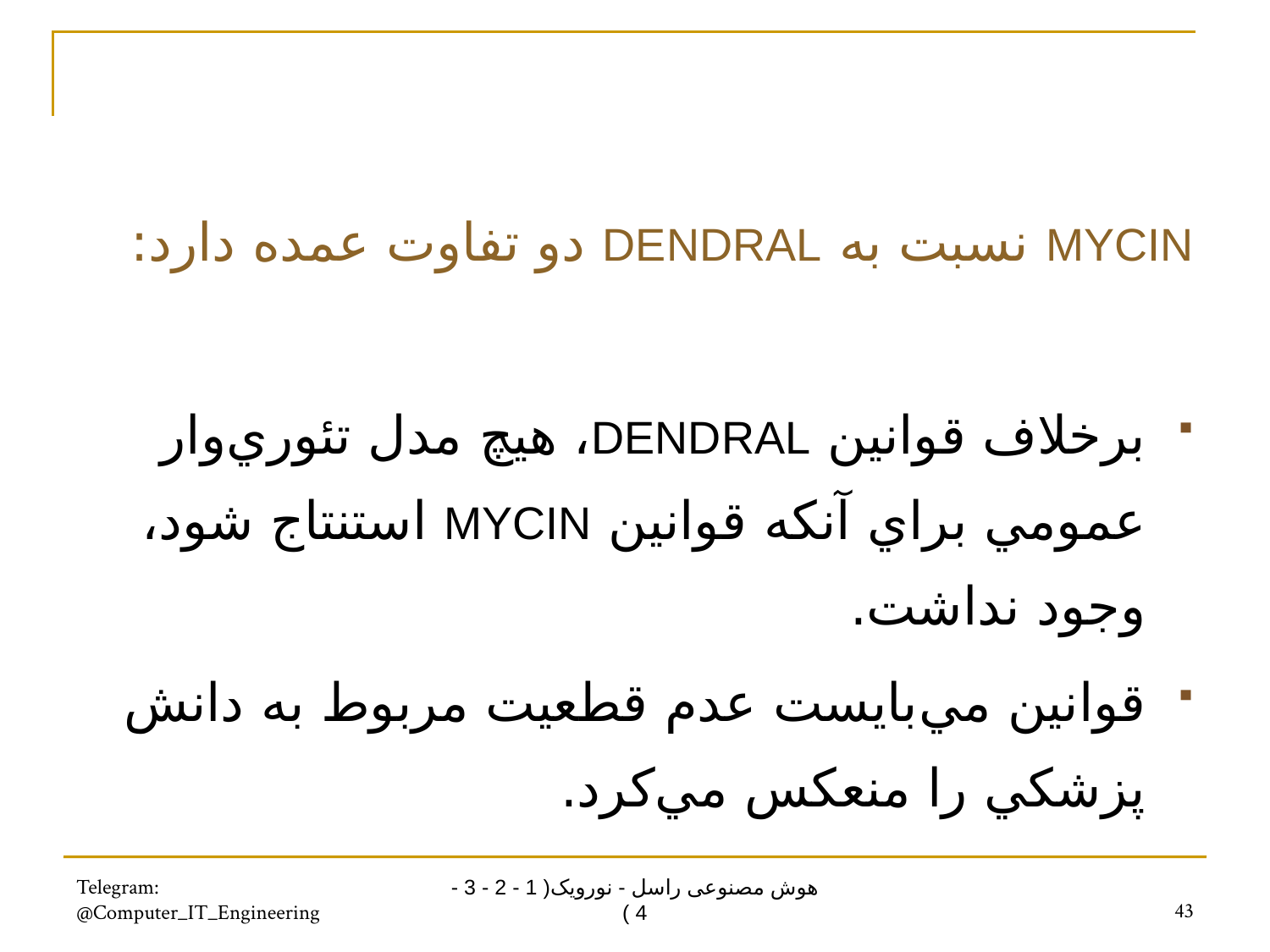

MYCIN نسبت به DENDRAL دو تفاوت عمده دارد:

برخلاف قوانين DENDRAL، هيچ مدل تئوري‌وار عمومي براي آنکه قوانين MYCIN استنتاج شود، وجود نداشت.
قوانين مي‌بايست عدم قطعيت مربوط به دانش پزشکي را منعکس مي‌کرد.
Telegram: @Computer_IT_Engineering
43
هوش مصنوعی راسل - نورویک( 1 - 2 - 3 - 4 )